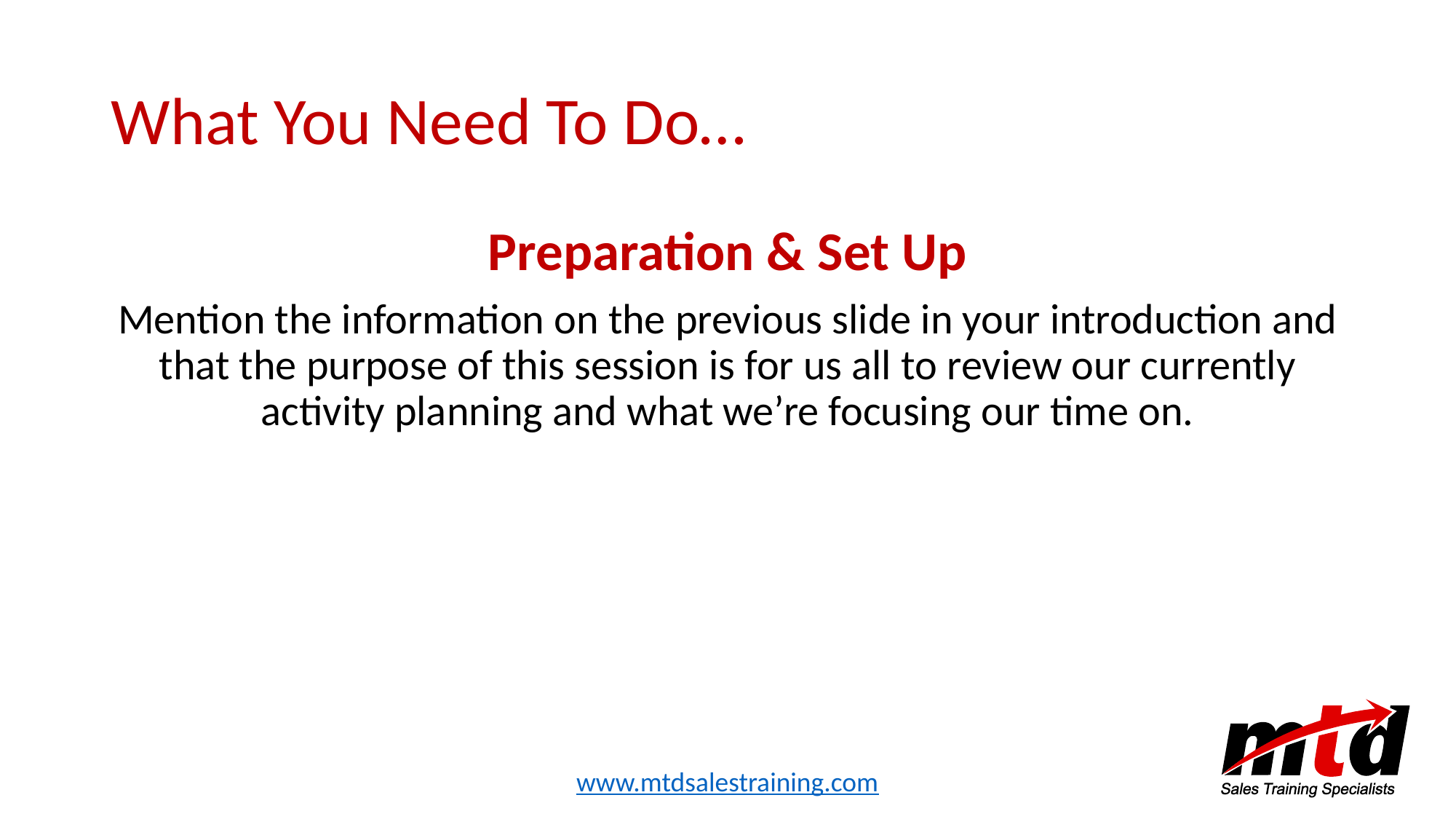

# What You Need To Do…
Preparation & Set Up
Mention the information on the previous slide in your introduction and that the purpose of this session is for us all to review our currently activity planning and what we’re focusing our time on.